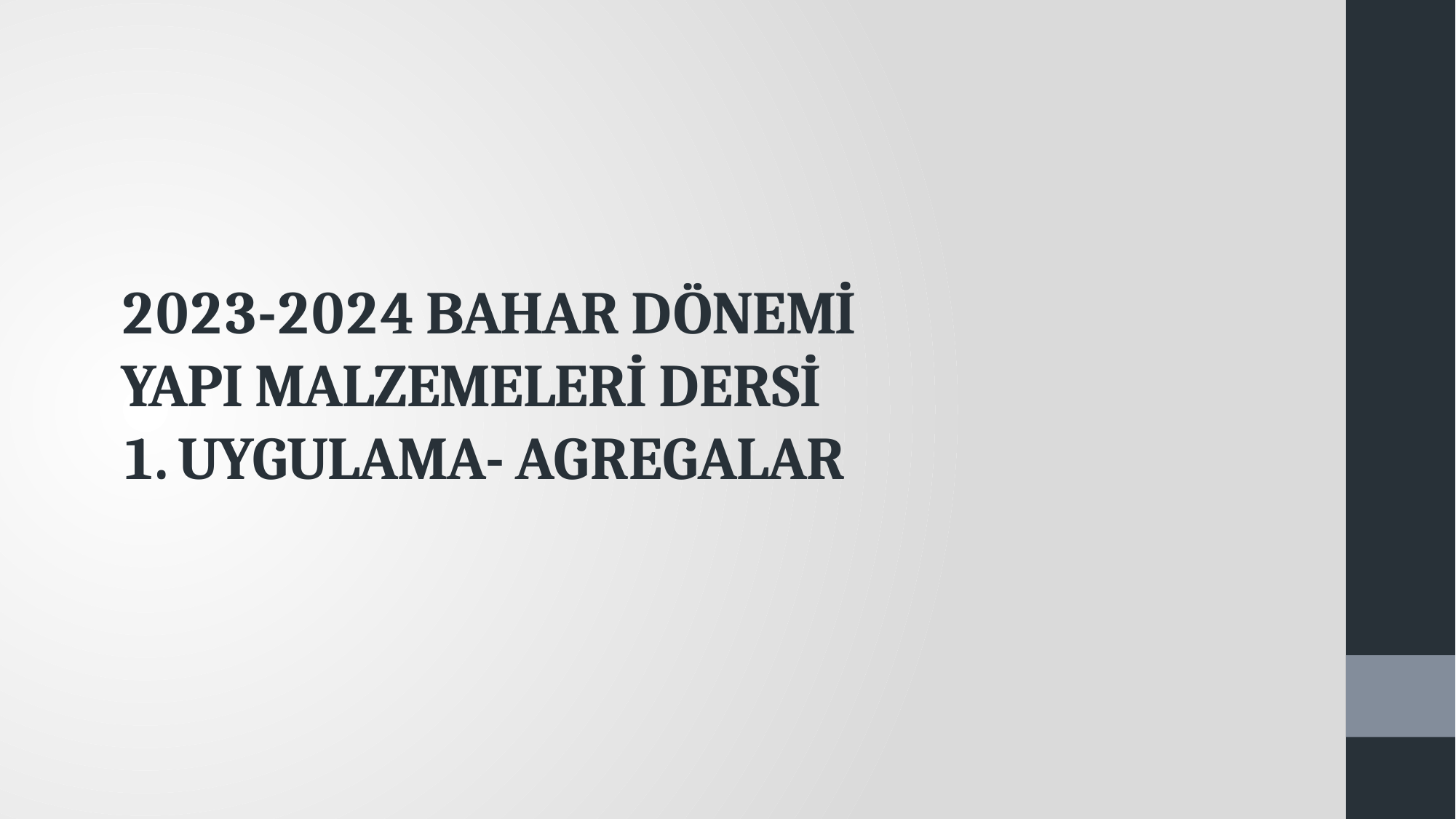

# 2023-2024 BAHAR DÖNEMİ YAPI MALZEMELERİ DERSİ 1. UYGULAMA- AGREGALAR